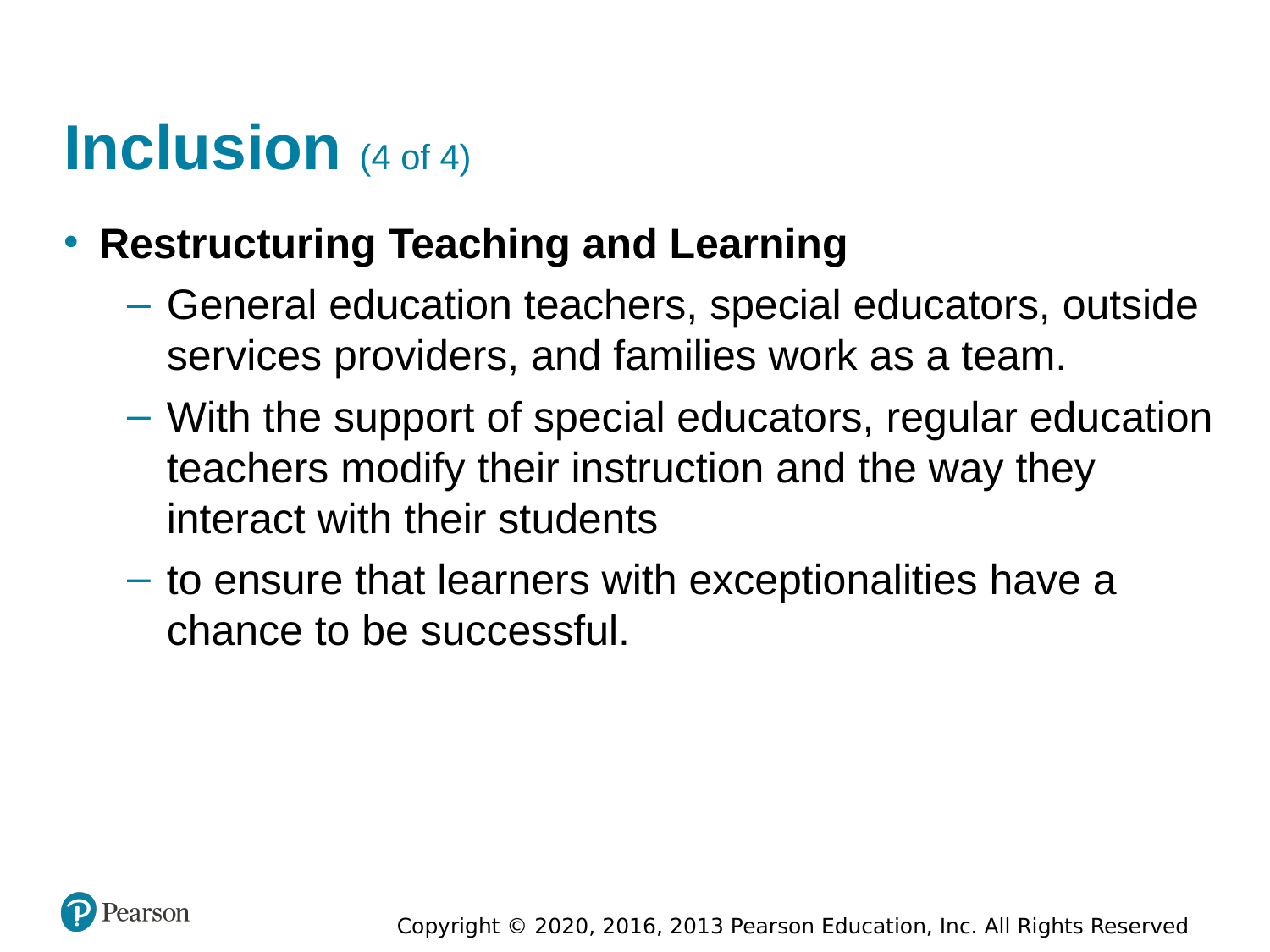

# Inclusion (4 of 4)
Restructuring Teaching and Learning
General education teachers, special educators, outside services providers, and families work as a team.
With the support of special educators, regular education teachers modify their instruction and the way they interact with their students
to ensure that learners with exceptionalities have a chance to be successful.